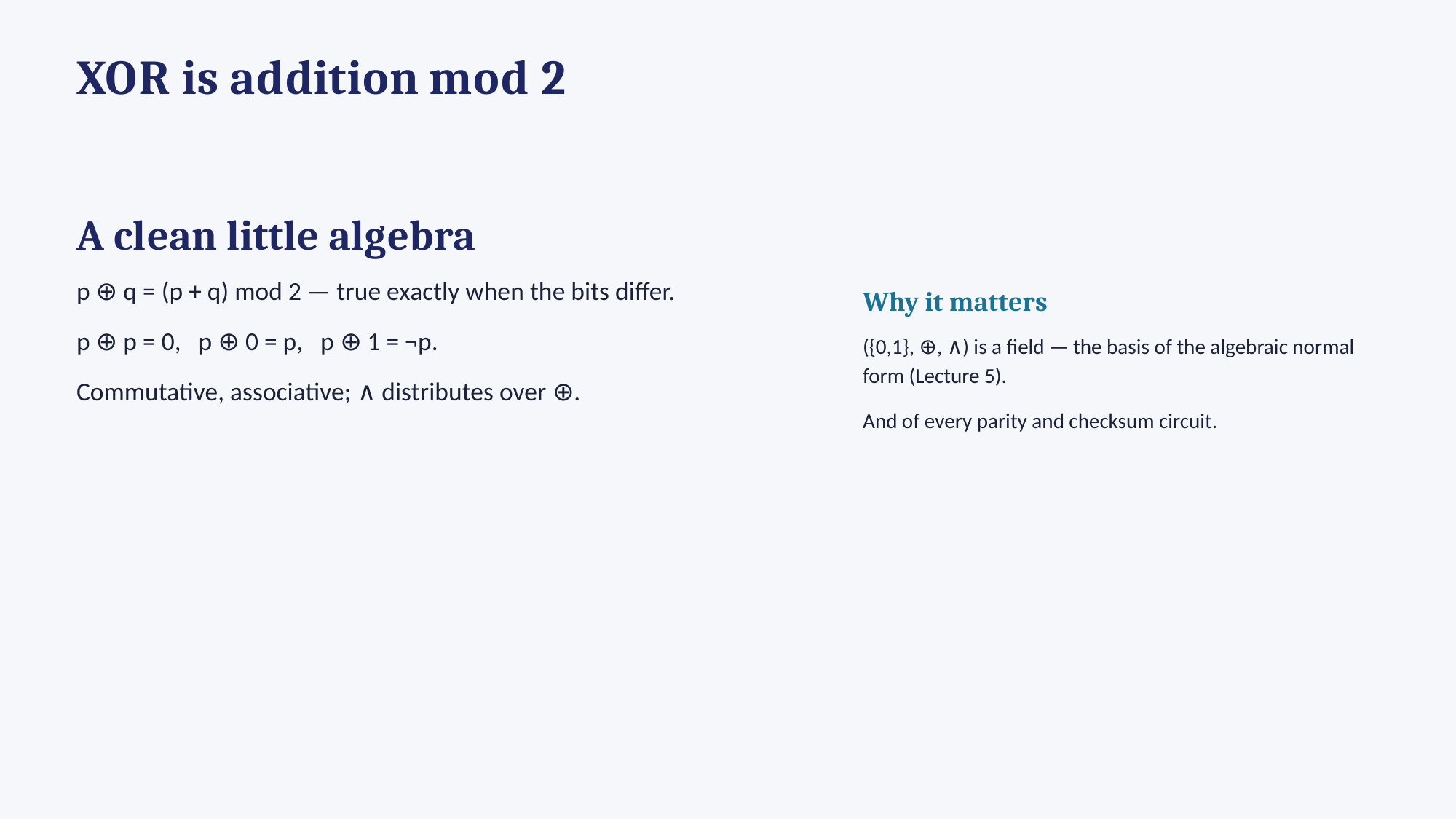

XOR is addition mod 2
A clean little algebra
p ⊕ q = (p + q) mod 2 — true exactly when the bits differ.
p ⊕ p = 0,   p ⊕ 0 = p,   p ⊕ 1 = ¬p.
Commutative, associative; ∧ distributes over ⊕.
Why it matters
({0,1}, ⊕, ∧) is a field — the basis of the algebraic normal form (Lecture 5).
And of every parity and checksum circuit.